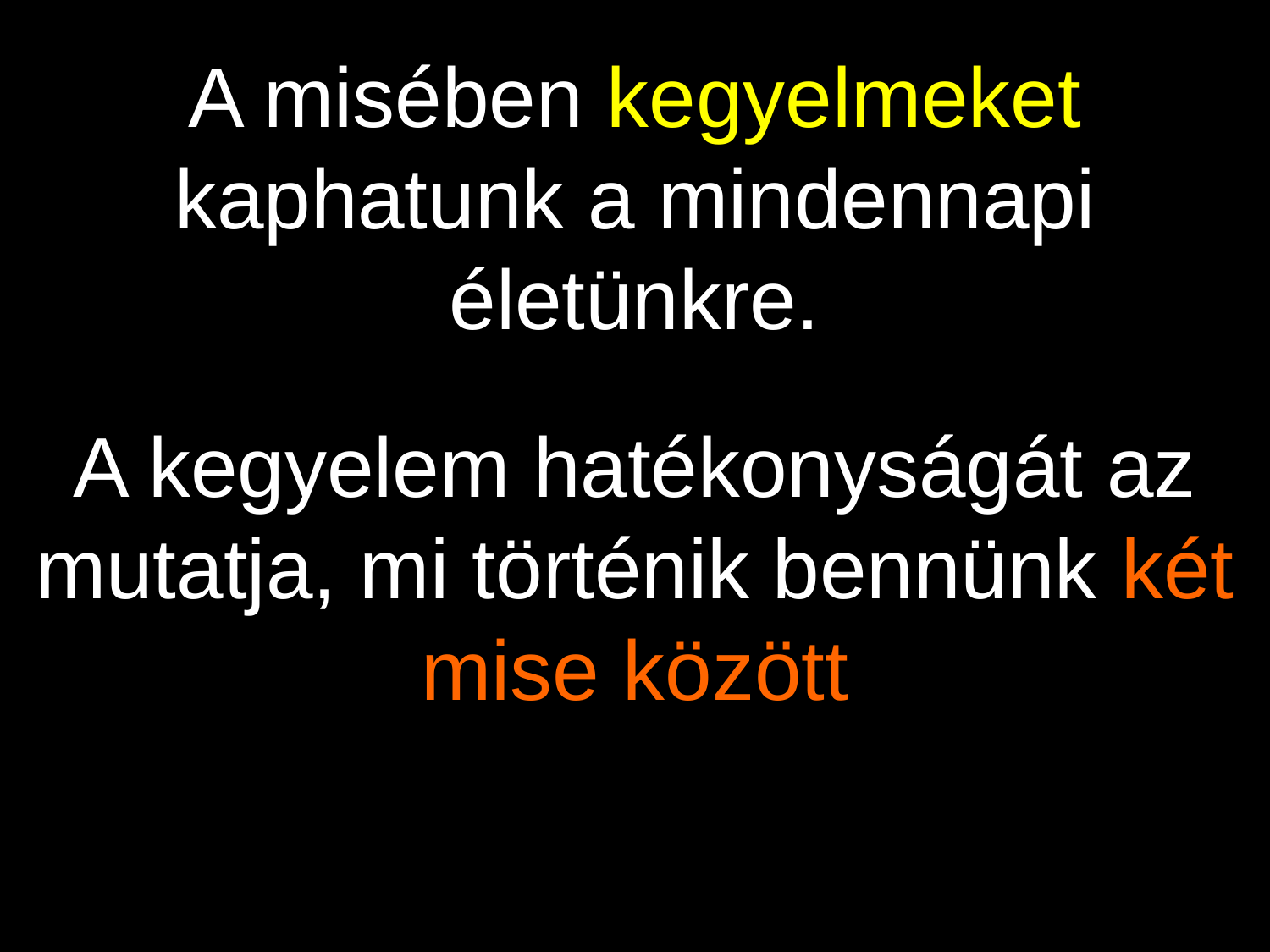

A misében kegyelmeket kaphatunk a mindennapi életünkre.
A kegyelem hatékonyságát az mutatja, mi történik bennünk két mise között